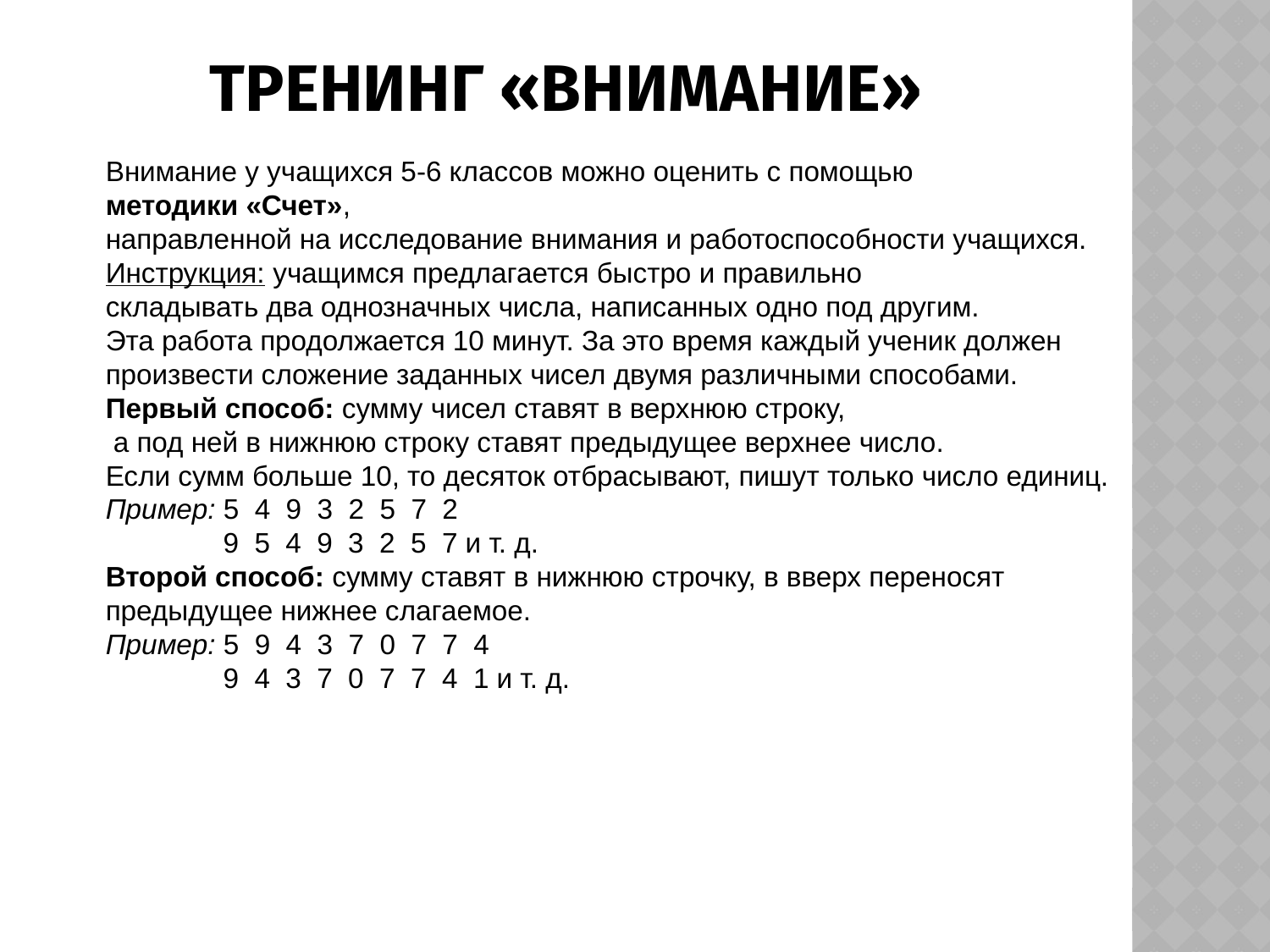

# Тренинг «Внимание»
Внимание у учащихся 5-6 классов можно оценить с помощью
методики «Счет»,
направленной на исследование внимания и работоспособности учащихся.
Инструкция: учащимся предлагается быстро и правильно
складывать два однозначных числа, написанных одно под другим.
Эта работа продолжается 10 минут. За это время каждый ученик должен
произвести сложение заданных чисел двумя различными способами.
Первый способ: сумму чисел ставят в верхнюю строку,
 а под ней в нижнюю строку ставят предыдущее верхнее число.
Если сумм больше 10, то десяток отбрасывают, пишут только число единиц.
Пример: 5  4  9  3  2  5  7  2
               9  5  4  9  3  2  5  7 и т. д.
Второй способ: сумму ставят в нижнюю строчку, в вверх переносят
предыдущее нижнее слагаемое.
Пример: 5  9  4  3  7  0  7  7  4
               9  4  3  7  0  7  7  4  1 и т. д.